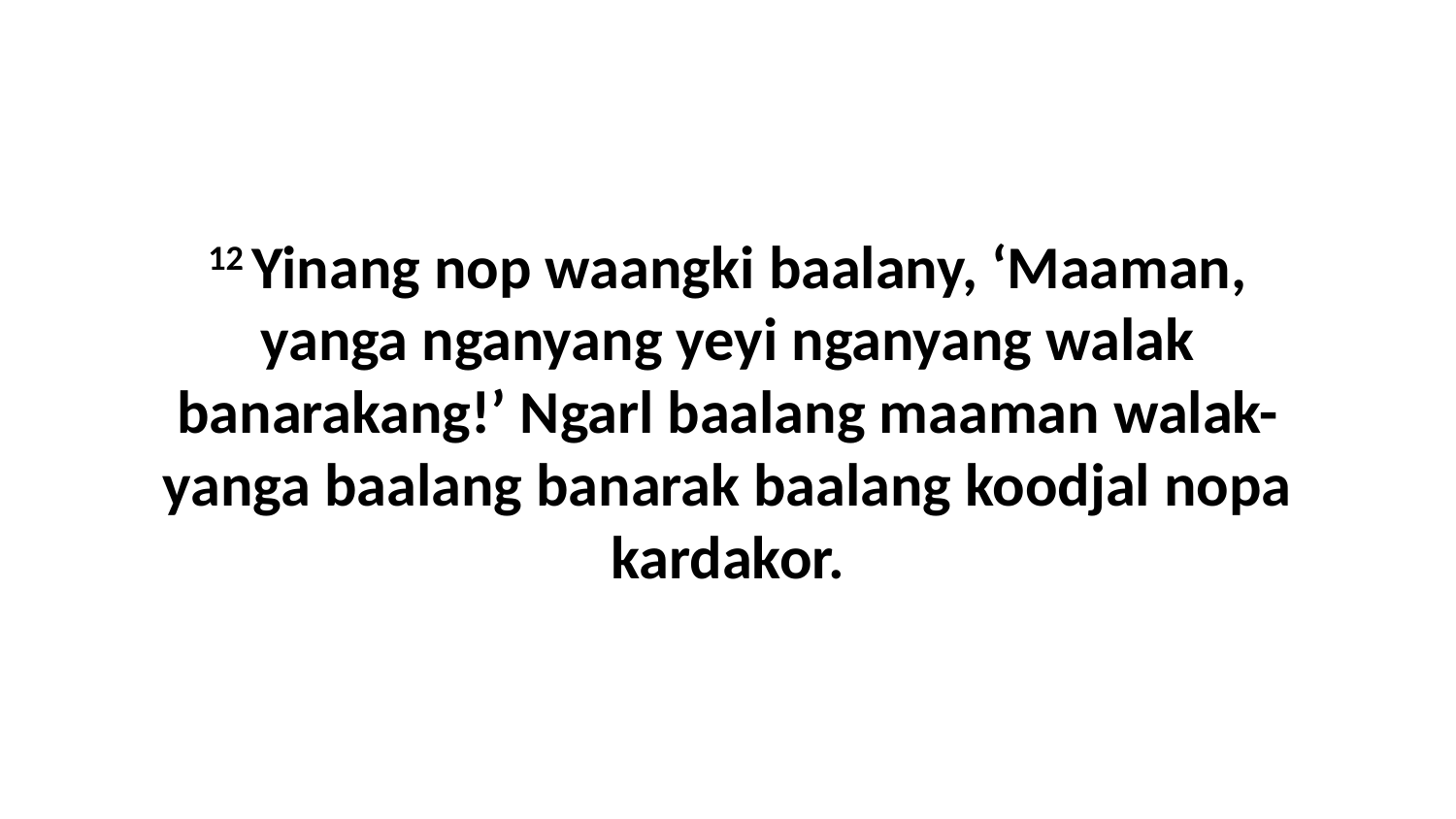

12 Yinang nop waangki baalany, ‘Maaman, yanga nganyang yeyi nganyang walak banarakang!’ Ngarl baalang maaman walak-yanga baalang banarak baalang koodjal nopa kardakor.